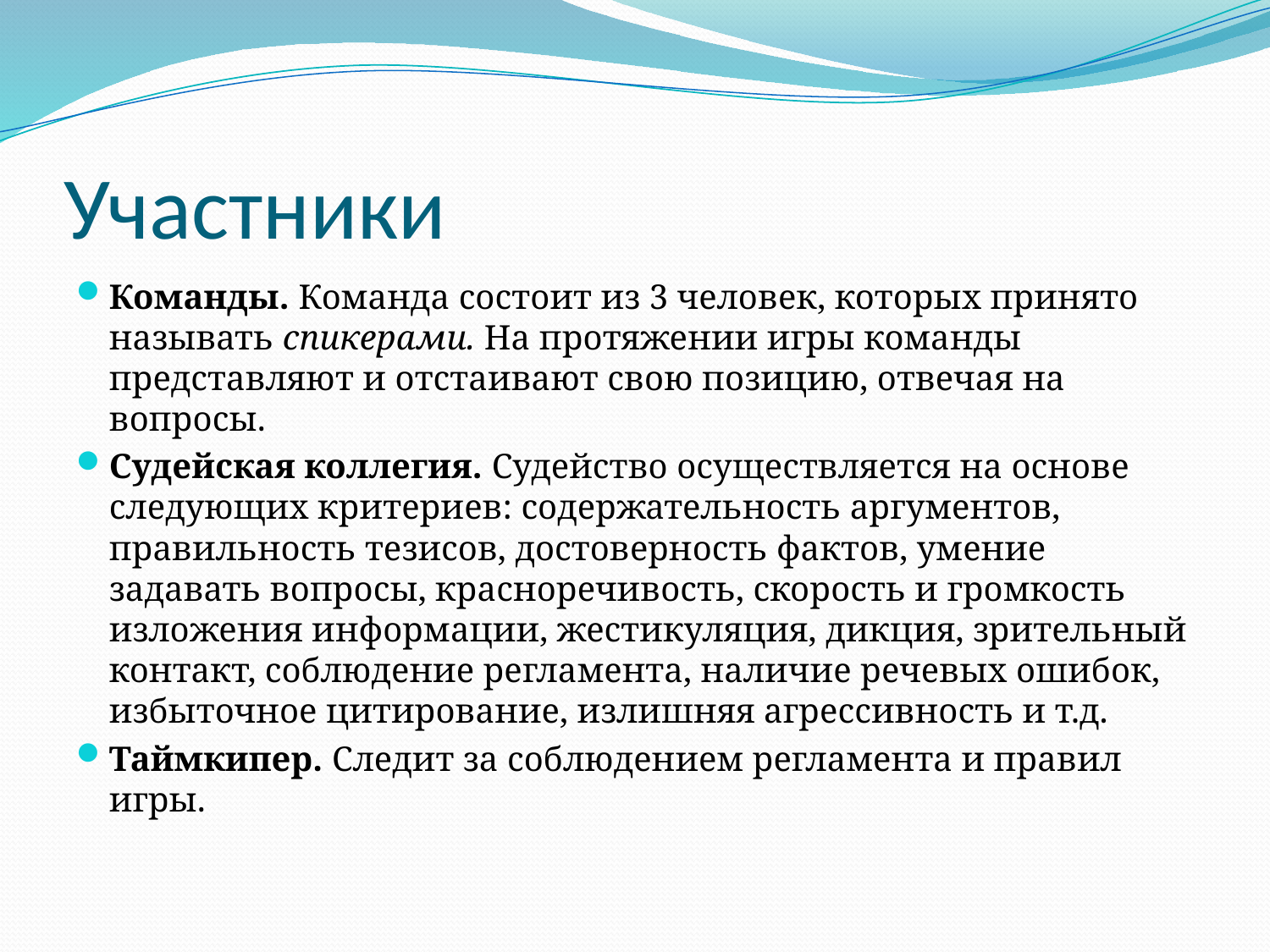

# Участники
Команды. Команда состоит из 3 человек, которых принято называть спикерами. На протяжении игры команды представляют и отстаивают свою позицию, отвечая на вопросы.
Судейская коллегия. Судейство осуществляется на основе следующих критериев: содержательность аргументов, правильность тезисов, достоверность фактов, умение задавать вопросы, красноречивость, скорость и громкость изложения информации, жестикуляция, дикция, зрительный контакт, соблюдение регламента, наличие речевых ошибок, избыточное цитирование, излишняя агрессивность и т.д.
Таймкипер. Следит за соблюдением регламента и правил игры.